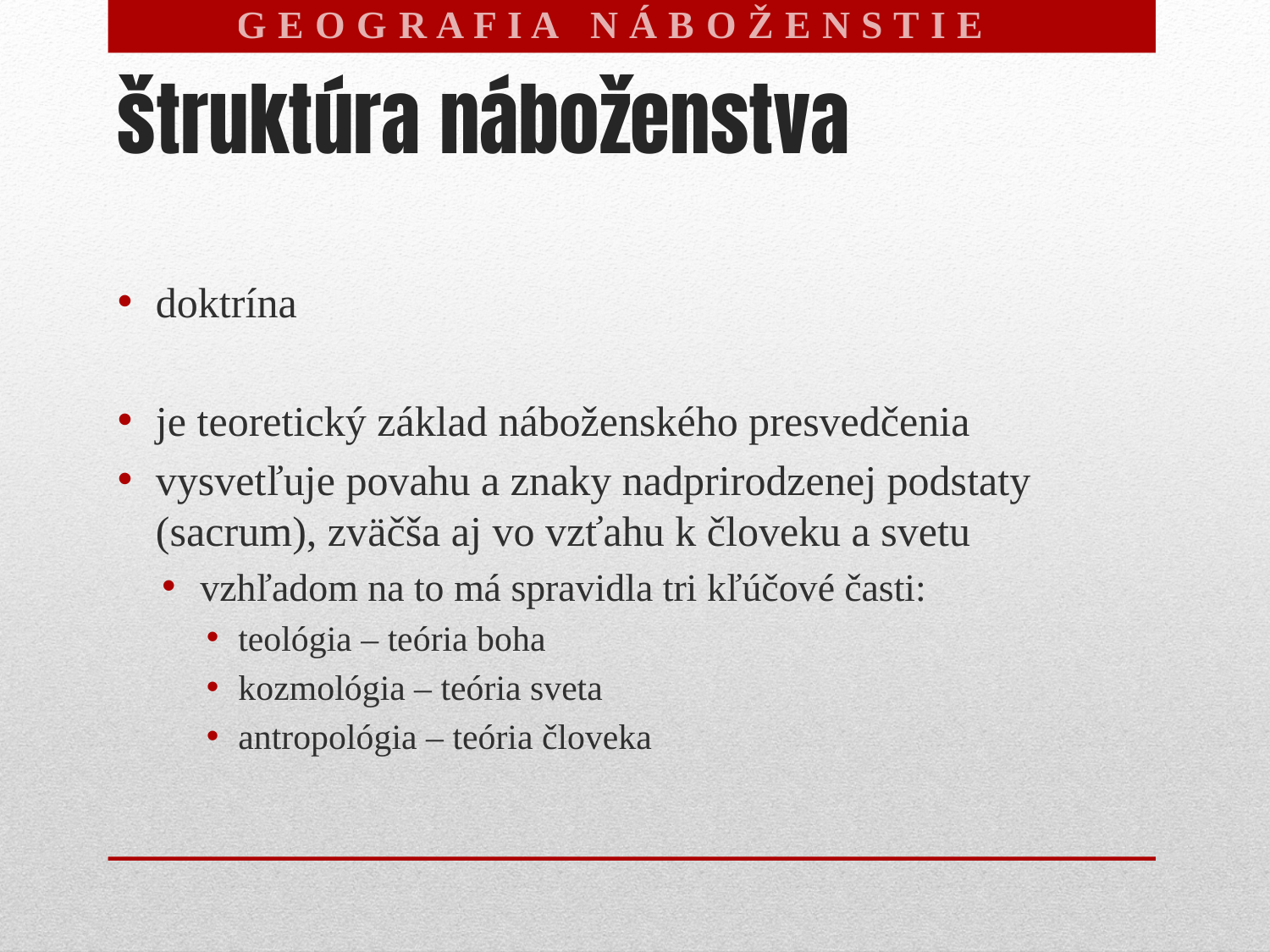

G E O G R A F I A   N Á B O Ž E N S T I E V
# štruktúra náboženstva
doktrína

je teoretický základ náboženského presvedčenia
vysvetľuje povahu a znaky nadprirodzenej podstaty (sacrum), zväčša aj vo vzťahu k človeku a svetu
vzhľadom na to má spravidla tri kľúčové časti:
teológia – teória boha
kozmológia – teória sveta
antropológia – teória človeka